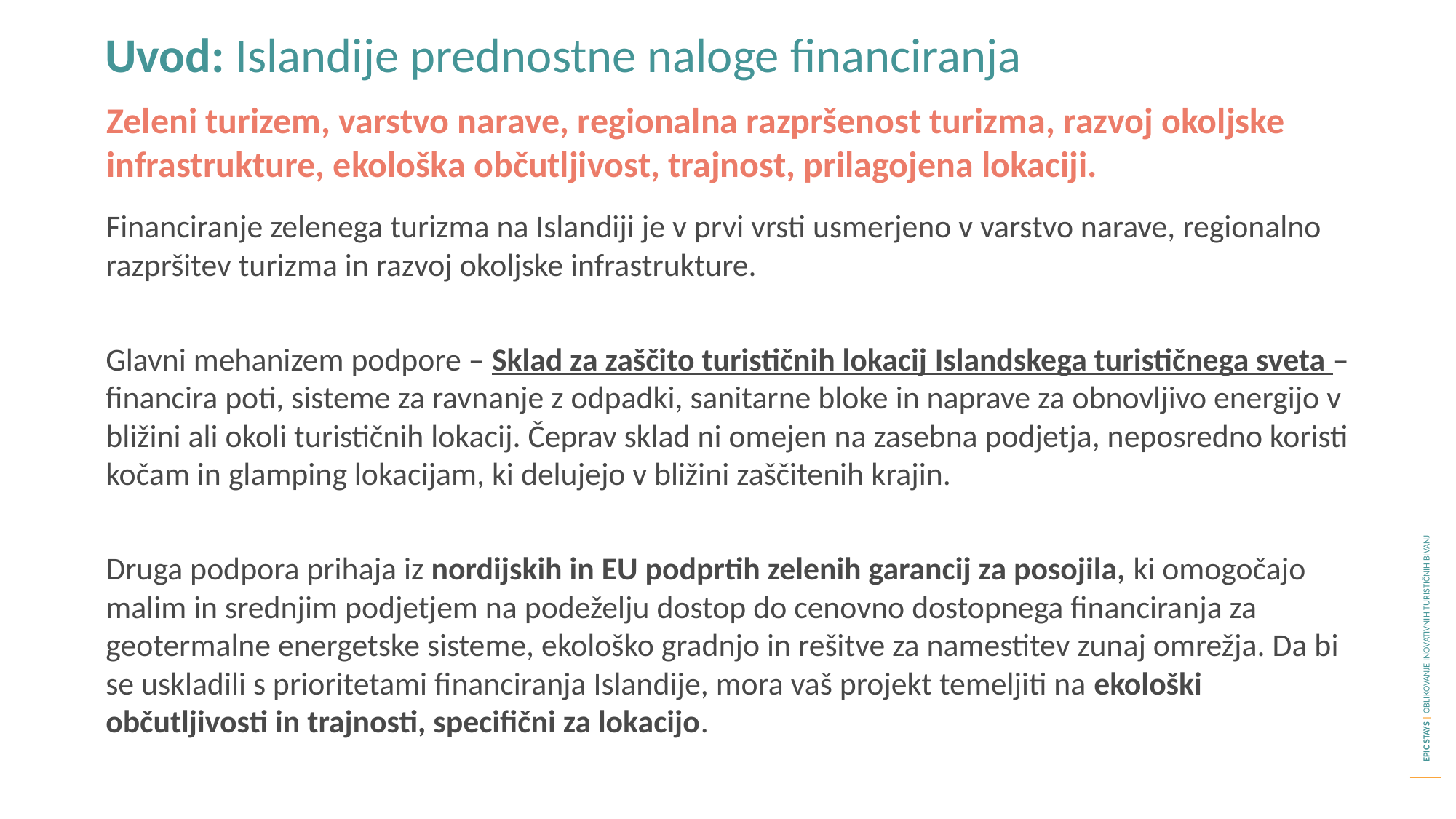

Uvod: Islandije prednostne naloge financiranja

Zeleni turizem, varstvo narave, regionalna razpršenost turizma, razvoj okoljske infrastrukture, ekološka občutljivost, trajnost, prilagojena lokaciji.
Financiranje zelenega turizma na Islandiji je v prvi vrsti usmerjeno v varstvo narave, regionalno razpršitev turizma in razvoj okoljske infrastrukture.

Glavni mehanizem podpore – Sklad za zaščito turističnih lokacij Islandskega turističnega sveta – financira poti, sisteme za ravnanje z odpadki, sanitarne bloke in naprave za obnovljivo energijo v bližini ali okoli turističnih lokacij. Čeprav sklad ni omejen na zasebna podjetja, neposredno koristi kočam in glamping lokacijam, ki delujejo v bližini zaščitenih krajin.

Druga podpora prihaja iz nordijskih in EU podprtih zelenih garancij za posojila, ki omogočajo malim in srednjim podjetjem na podeželju dostop do cenovno dostopnega financiranja za geotermalne energetske sisteme, ekološko gradnjo in rešitve za namestitev zunaj omrežja. Da bi se uskladili s prioritetami financiranja Islandije, mora vaš projekt temeljiti na ekološki občutljivosti in trajnosti, specifični za lokacijo.